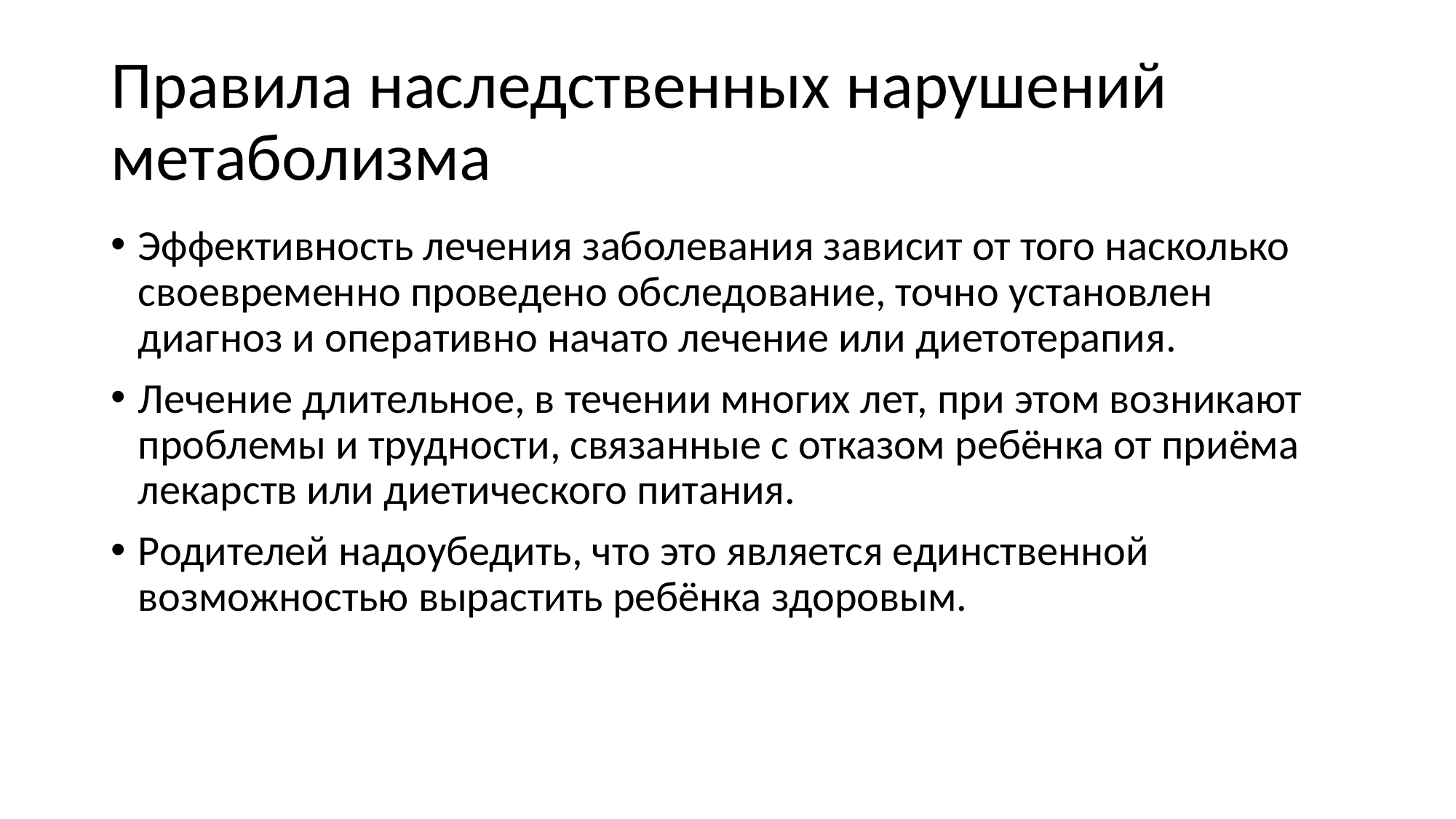

# Правила наследственных нарушений метаболизма
Эффективность лечения заболевания зависит от того насколько своевременно проведено обследование, точно установлен диагноз и оперативно начато лечение или диетотерапия.
Лечение длительное, в течении многих лет, при этом возникают проблемы и трудности, связанные с отказом ребёнка от приёма лекарств или диетического питания.
Родителей надоубедить, что это является единственной возможностью вырастить ребёнка здоровым.